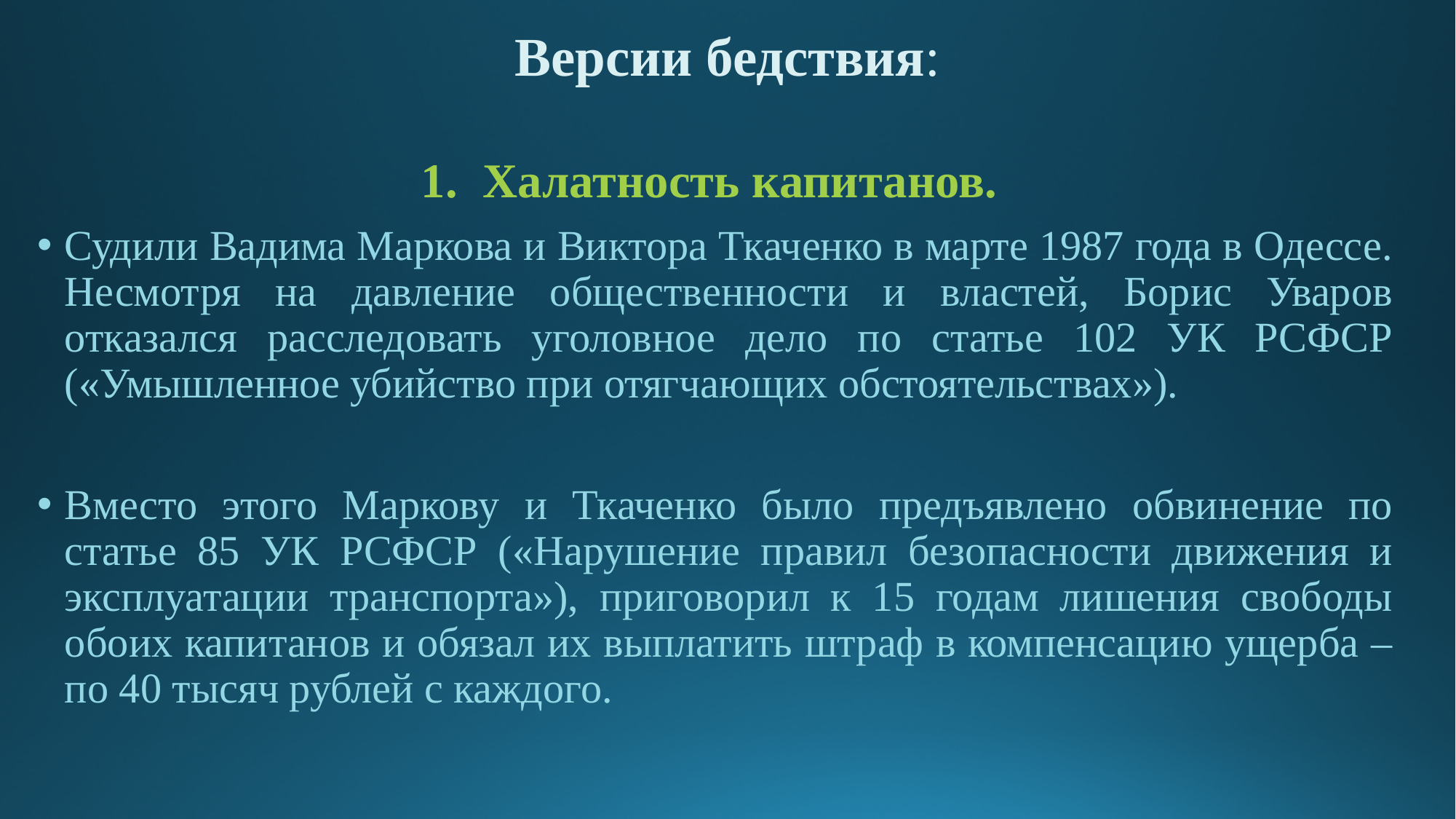

Версии бедствия:

Халатность капитанов.
Судили Вадима Маркова и Виктора Ткаченко в марте 1987 года в Одессе. Несмотря на давление общественности и властей, Борис Уваров отказался расследовать уголовное дело по статье 102 УК РСФСР («Умышленное убийство при отягчающих обстоятельствах»).

Вместо этого Маркову и Ткаченко было предъявлено обвинение по статье 85 УК РСФСР («Нарушение правил безопасности движения и эксплуатации транспорта»), приговорил к 15 годам лишения свободы обоих капитанов и обязал их выплатить штраф в компенсацию ущерба – по 40 тысяч рублей с каждого.